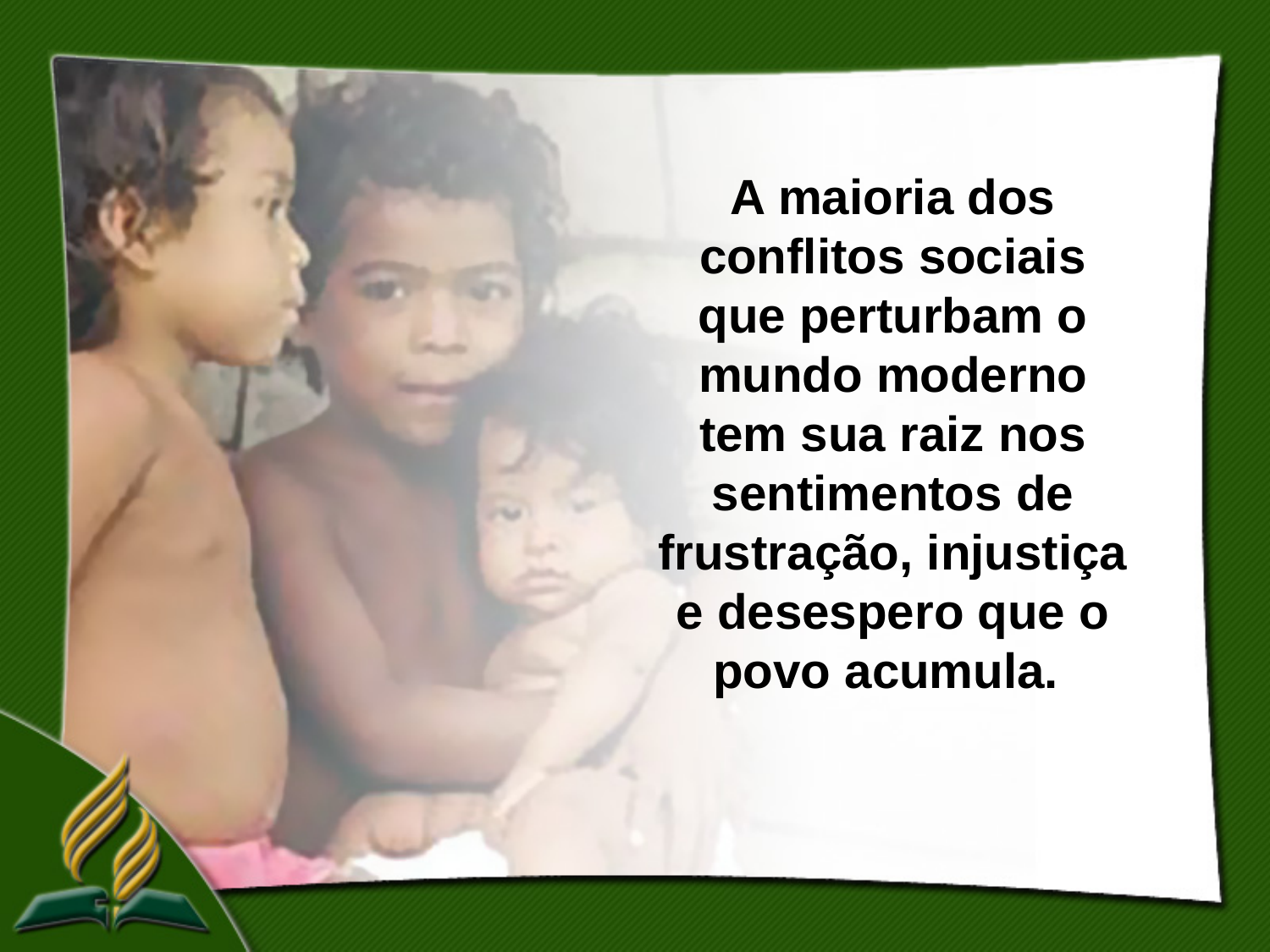

A maioria dos conflitos sociais que perturbam o mundo moderno tem sua raiz nos sentimentos de frustração, injustiça e desespero que o povo acumula.